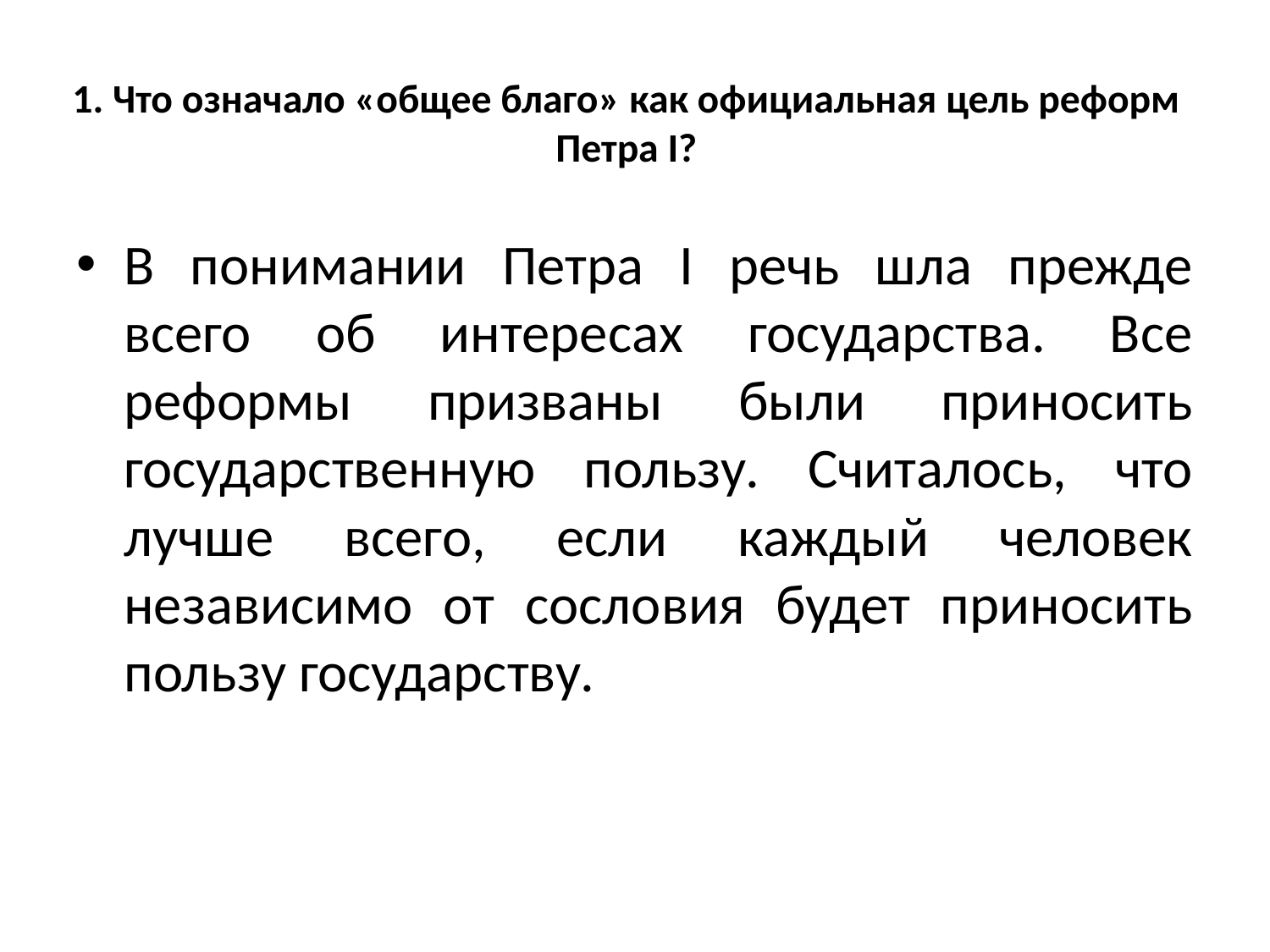

# 1. Что означало «общее благо» как официальная цель реформ Петра I?
В понимании Петра I речь шла прежде всего об интересах государства. Все реформы призваны были приносить государственную пользу. Считалось, что лучше всего, если каждый человек независимо от сословия будет приносить пользу государству.